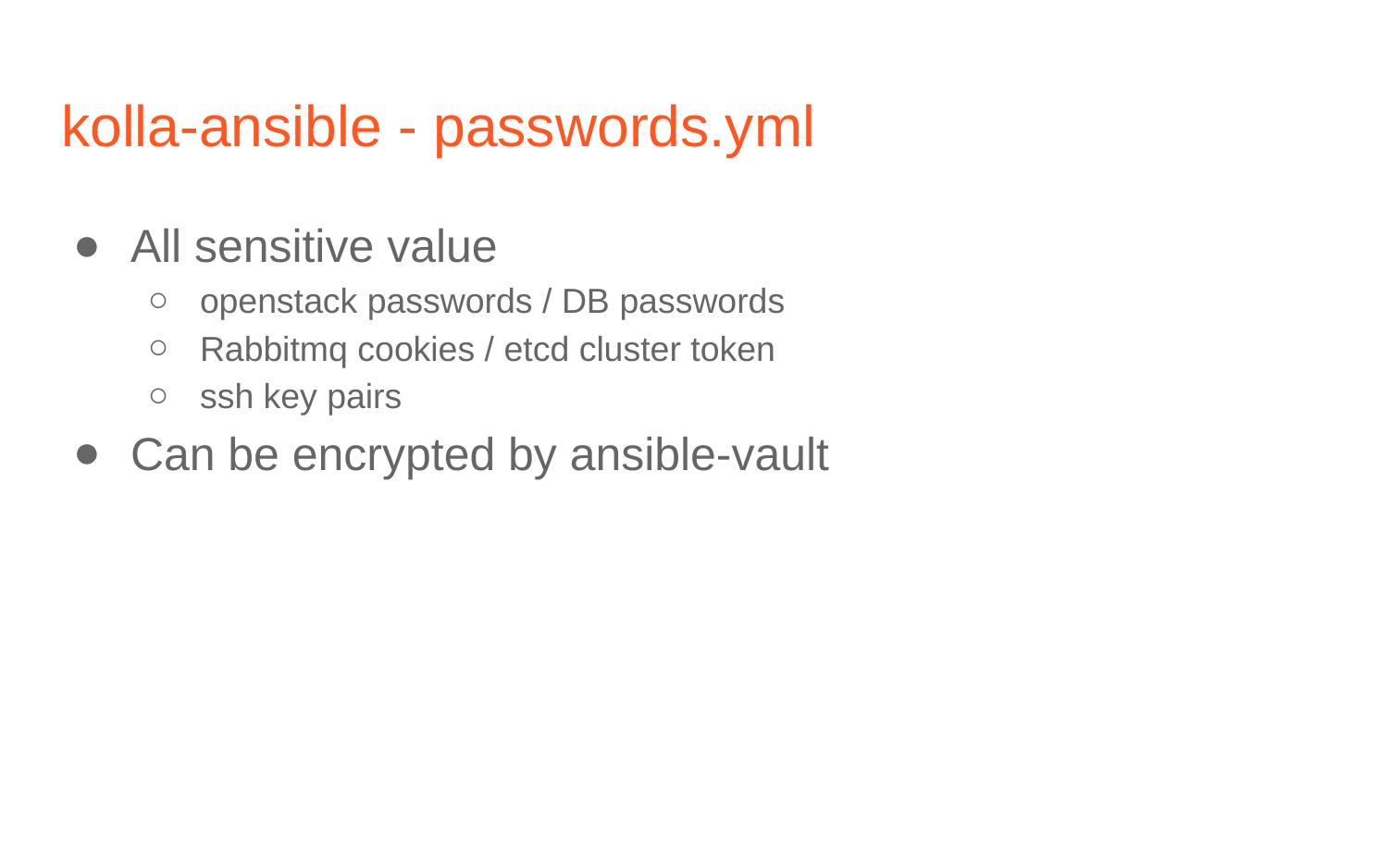

# kolla-ansible - passwords.yml
All sensitive value
openstack passwords / DB passwords
Rabbitmq cookies / etcd cluster token
ssh key pairs
Can be encrypted by ansible-vault